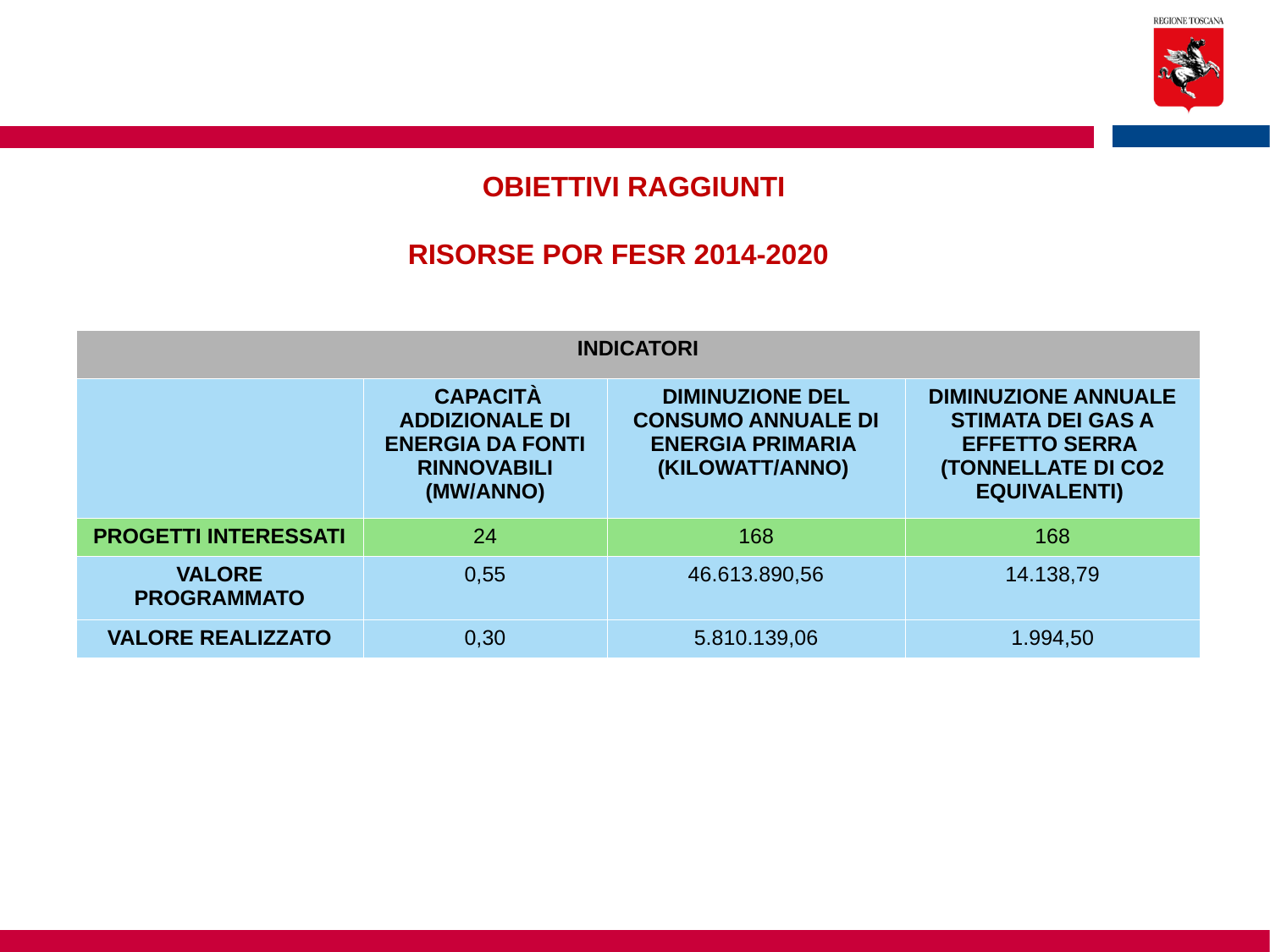

OBIETTIVI RAGGIUNTI

RISORSE POR FESR 2014-2020
| INDICATORI |  |  |  |
| --- | --- | --- | --- |
|  | CAPACITÀ ADDIZIONALE DI ENERGIA DA FONTI RINNOVABILI (MW/ANNO) | DIMINUZIONE DEL CONSUMO ANNUALE DI ENERGIA PRIMARIA (KILOWATT/ANNO) | DIMINUZIONE ANNUALE STIMATA DEI GAS A EFFETTO SERRA (TONNELLATE DI CO2 EQUIVALENTI) |
| PROGETTI INTERESSATI | 24 | 168 | 168 |
| VALORE PROGRAMMATO | 0,55 | 46.613.890,56 | 14.138,79 |
| VALORE REALIZZATO | 0,30 | 5.810.139,06 | 1.994,50 |